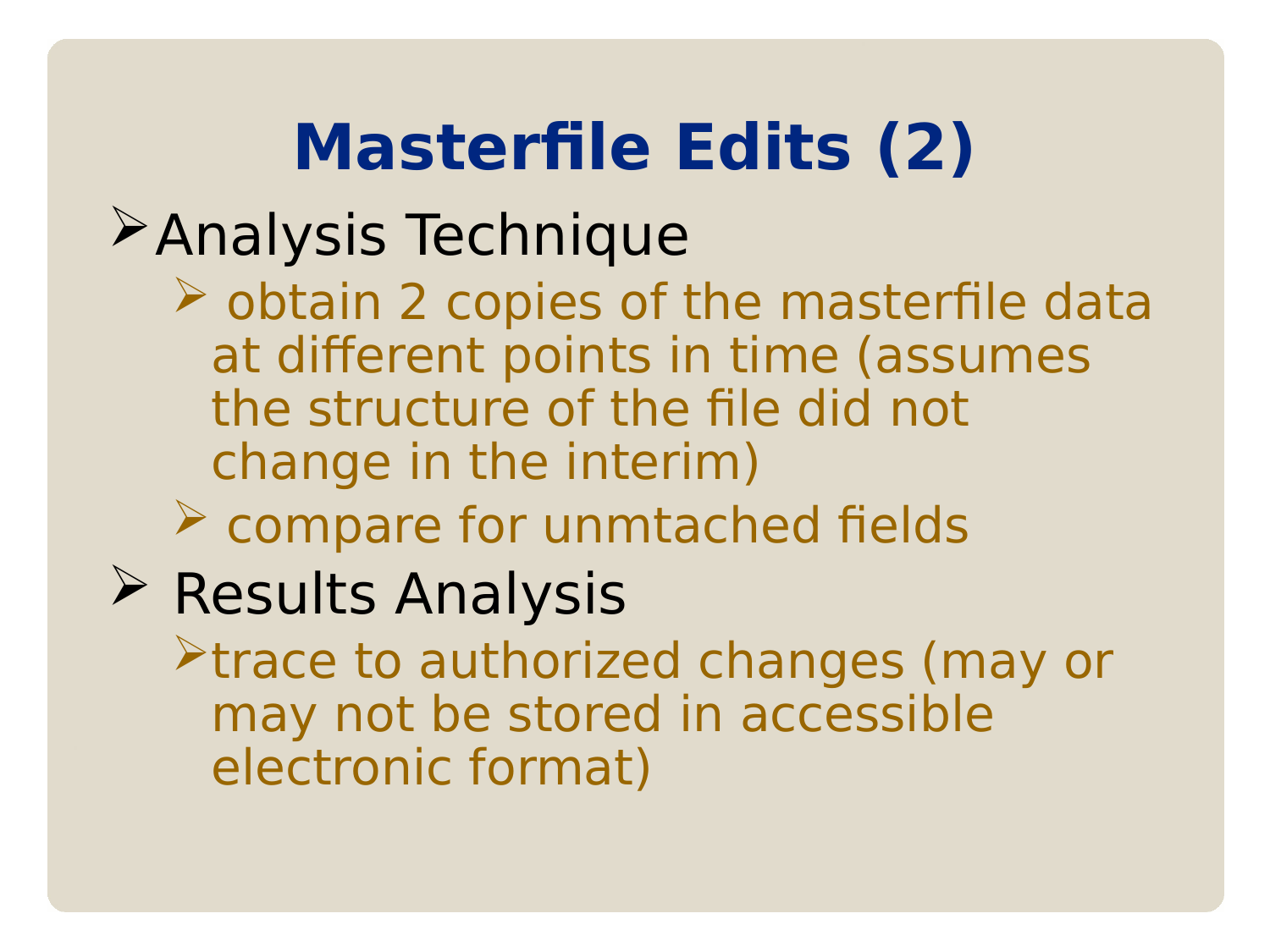

Masterfile Edits (2)
Analysis Technique
 obtain 2 copies of the masterfile data at different points in time (assumes the structure of the file did not change in the interim)
 compare for unmtached fields
 Results Analysis
trace to authorized changes (may or may not be stored in accessible electronic format)